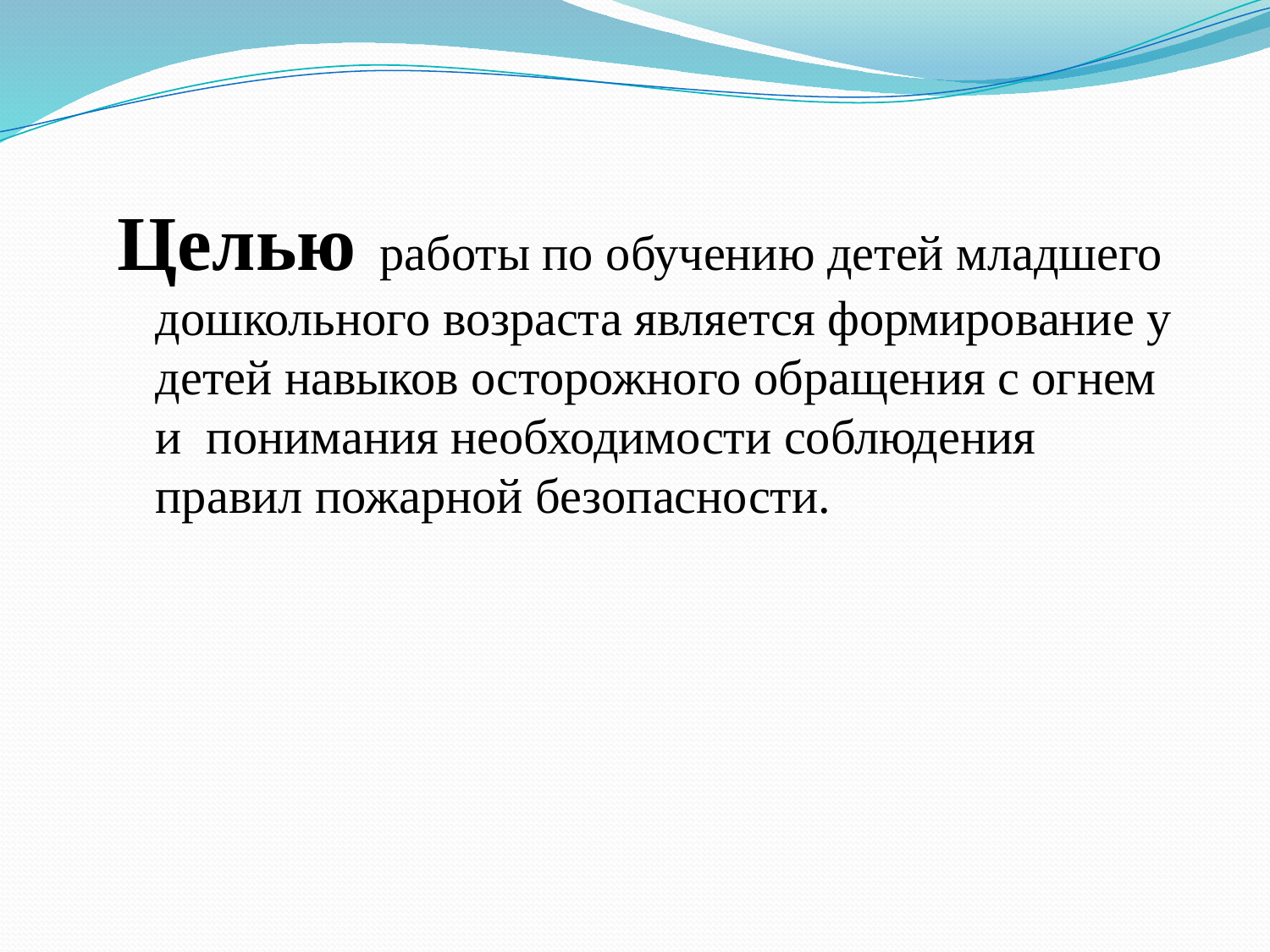

#

Целью  работы по обучению детей младшего дошкольного возраста является формирование у детей навыков осторожного обращения с огнем и  понимания необходимости соблюдения правил пожарной безопасности.